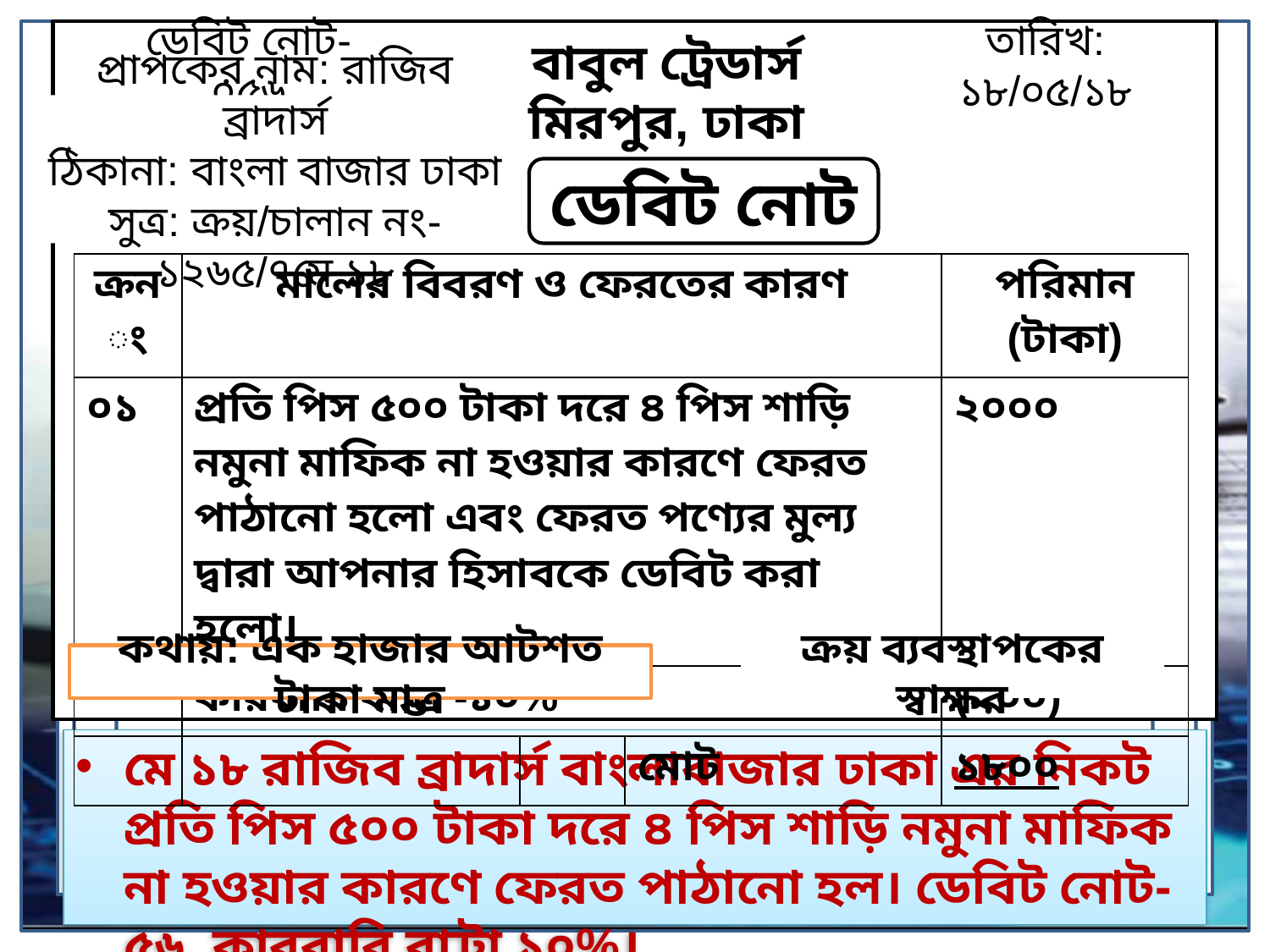

ডেবিট নোট-০৫৬
বাবুল ট্রেডার্স
মিরপুর, ঢাকা
তারিখ: ১৮/০৫/১৮
প্রাপকের নাম: রাজিব ব্রাদার্স
ঠিকানা: বাংলা বাজার ঢাকা
সুত্র: ক্রয়/চালান নং-১২৬৫/৭মে ১৮
ডেবিট নোট
| ক্রনং | মালের বিবরণ ও ফেরতের কারণ |  |  | পরিমান (টাকা) |
| --- | --- | --- | --- | --- |
| ০১ | প্রতি পিস ৫০০ টাকা দরে ৪ পিস শাড়ি নমুনা মাফিক না হওয়ার কারণে ফেরত পাঠানো হলো এবং ফেরত পণ্যের মুল্য দ্বারা আপনার হিসাবকে ডেবিট করা হলো। |  |  | ২০০০ |
|  | কারবারি বাট্টা -১০% |  |  | (২০০) |
|  |  |  | মোট | ১৮০০ |
কথায়: এক হাজার আটশত টাকা মাত্র
ক্রয় ব্যবস্থাপকের স্বাক্ষর
মে ১৮ রাজিব ব্রাদার্স বাংলাবাজার ঢাকা এর নিকট প্রতি পিস ৫০০ টাকা দরে ৪ পিস শাড়ি নমুনা মাফিক না হওয়ার কারণে ফেরত পাঠানো হল। ডেবিট নোট-৫৬, কারবারি বাট্টা ১০%।